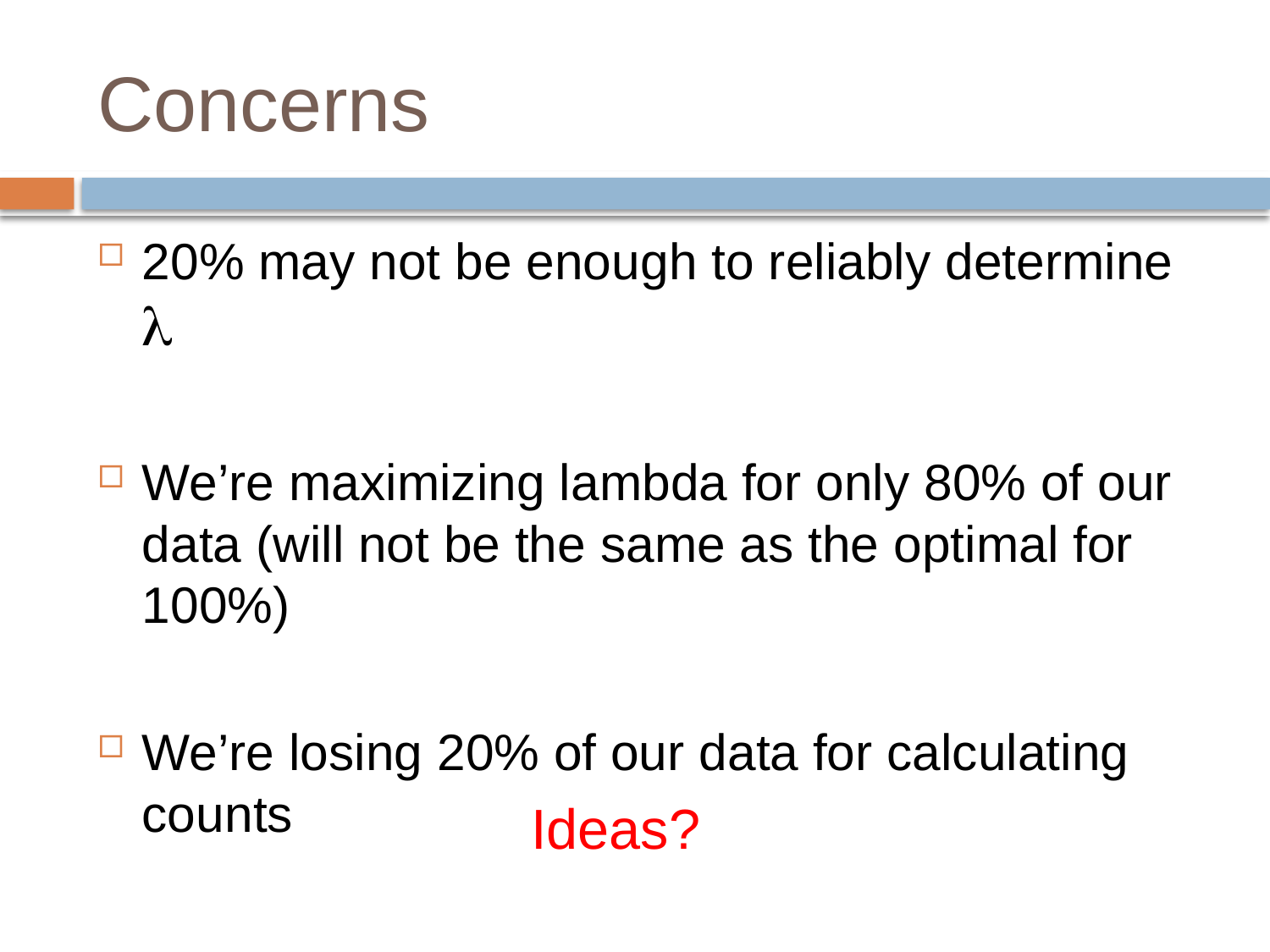

# Concerns
20% may not be enough to reliably determine λ

We’re maximizing lambda for only 80% of our data (will not be the same as the optimal for 100%)

We’re losing 20% of our data for calculating counts

Ideas?